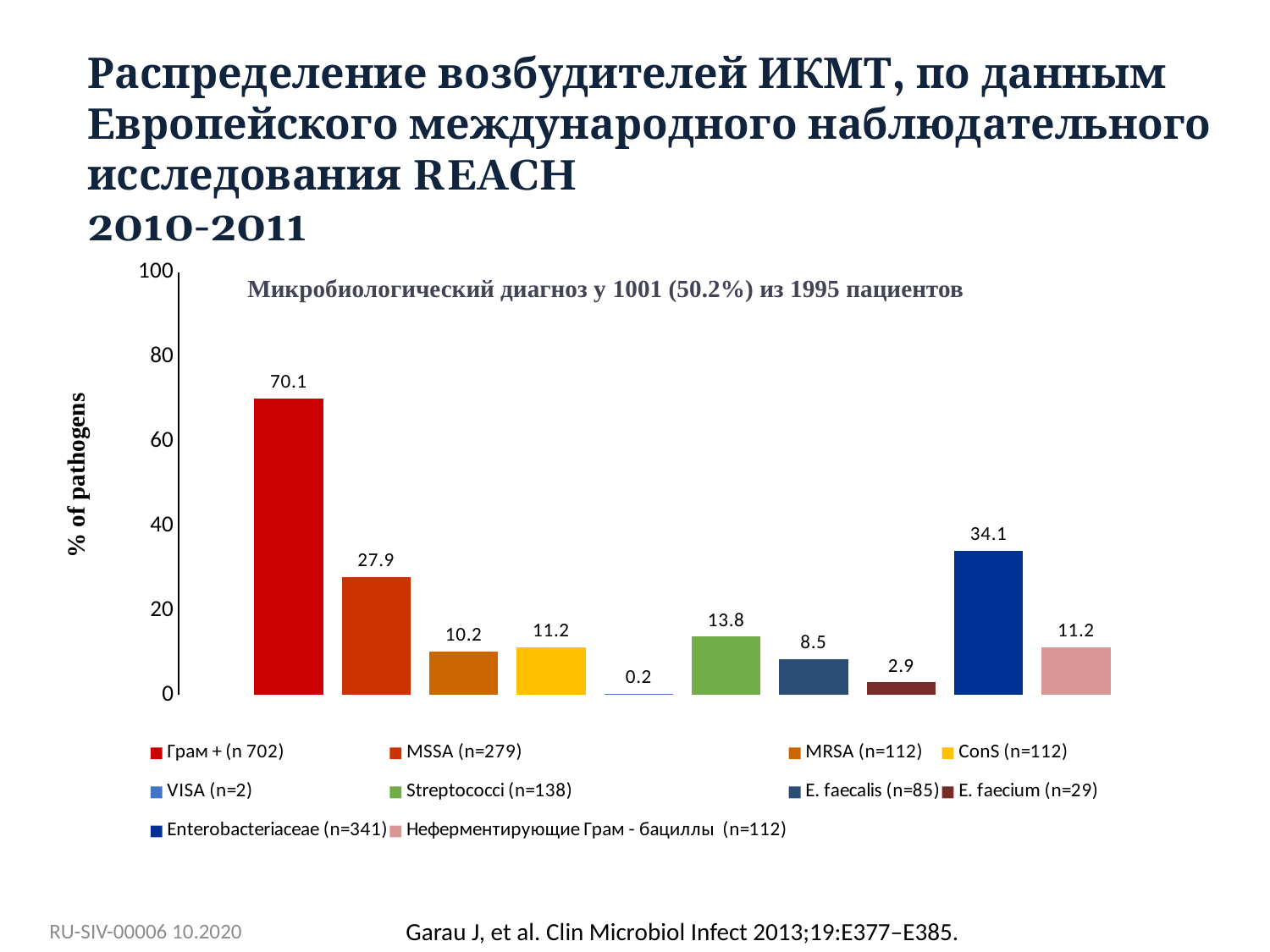

# Распределение возбудителей ИКМТ, по данным Европейского международного наблюдательного исследования REACH 2010-2011

### Chart

| Category | Грам + (n 702) | MSSA (n=279) | MRSA (n=112) | ConS (n=112) | VISA (n=2) | Streptococci (n=138) | E. faecalis (n=85) | E. faecium (n=29) | Enterobacteriaceae (n=341) | Неферментирующие Грам - бациллы  (n=112) |
|---|---|---|---|---|---|---|---|---|---|---|
| Pathogen | 70.1 | 27.9 | 10.2 | 11.2 | 0.2 | 13.8 | 8.5 | 2.9 | 34.1 | 11.2 |
Микробиологический диагноз у 1001 (50.2%) из 1995 пациентов
% of pathogens
RU-SIV-00006 10.2020
Garau J, et al. Clin Microbiol Infect 2013;19:E377‒E385.